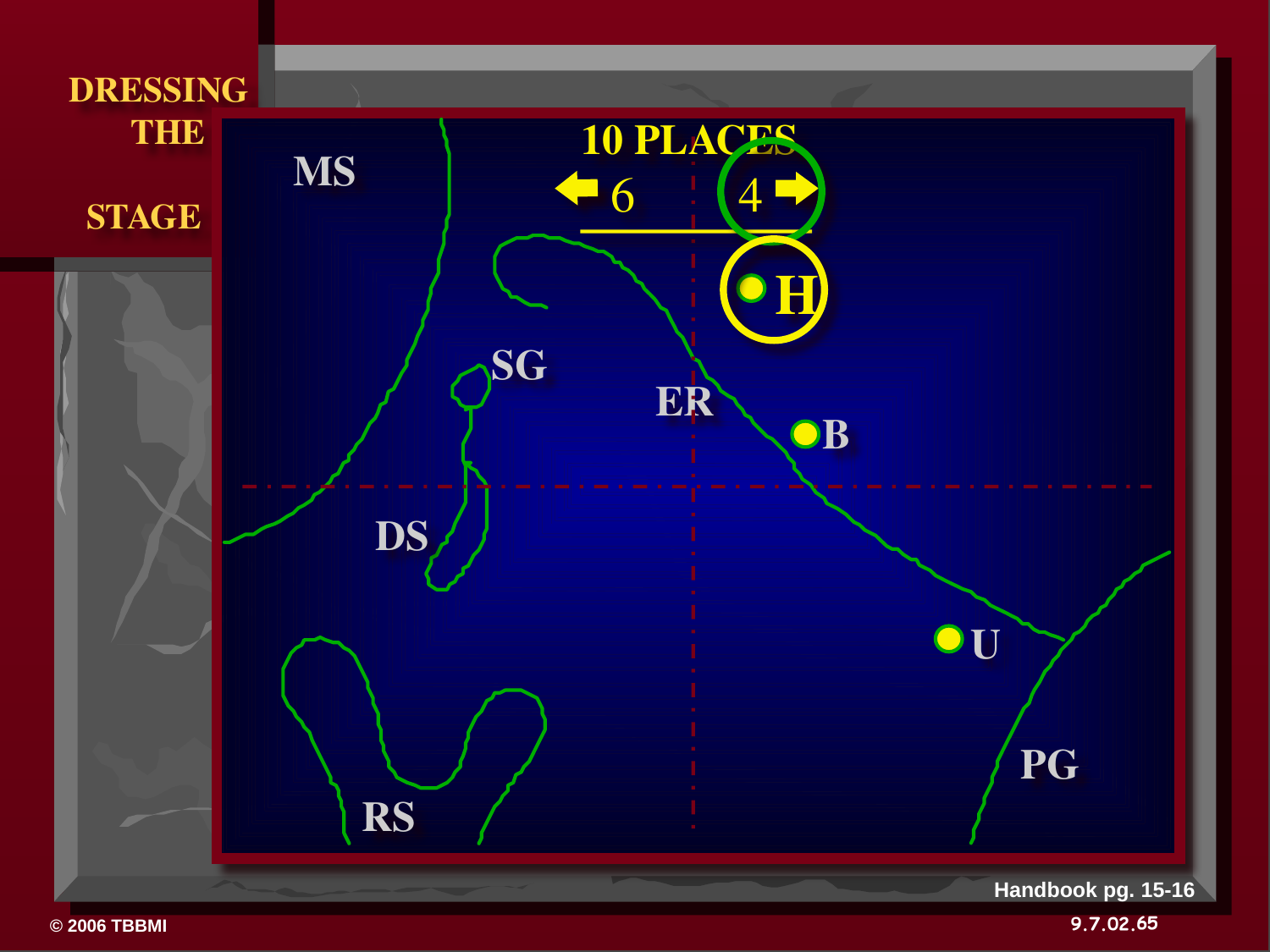

10 PLACES

MS

6
4

H

SG

ER
B

DS

U

PG
RS

Handbook pg. 15-16
65